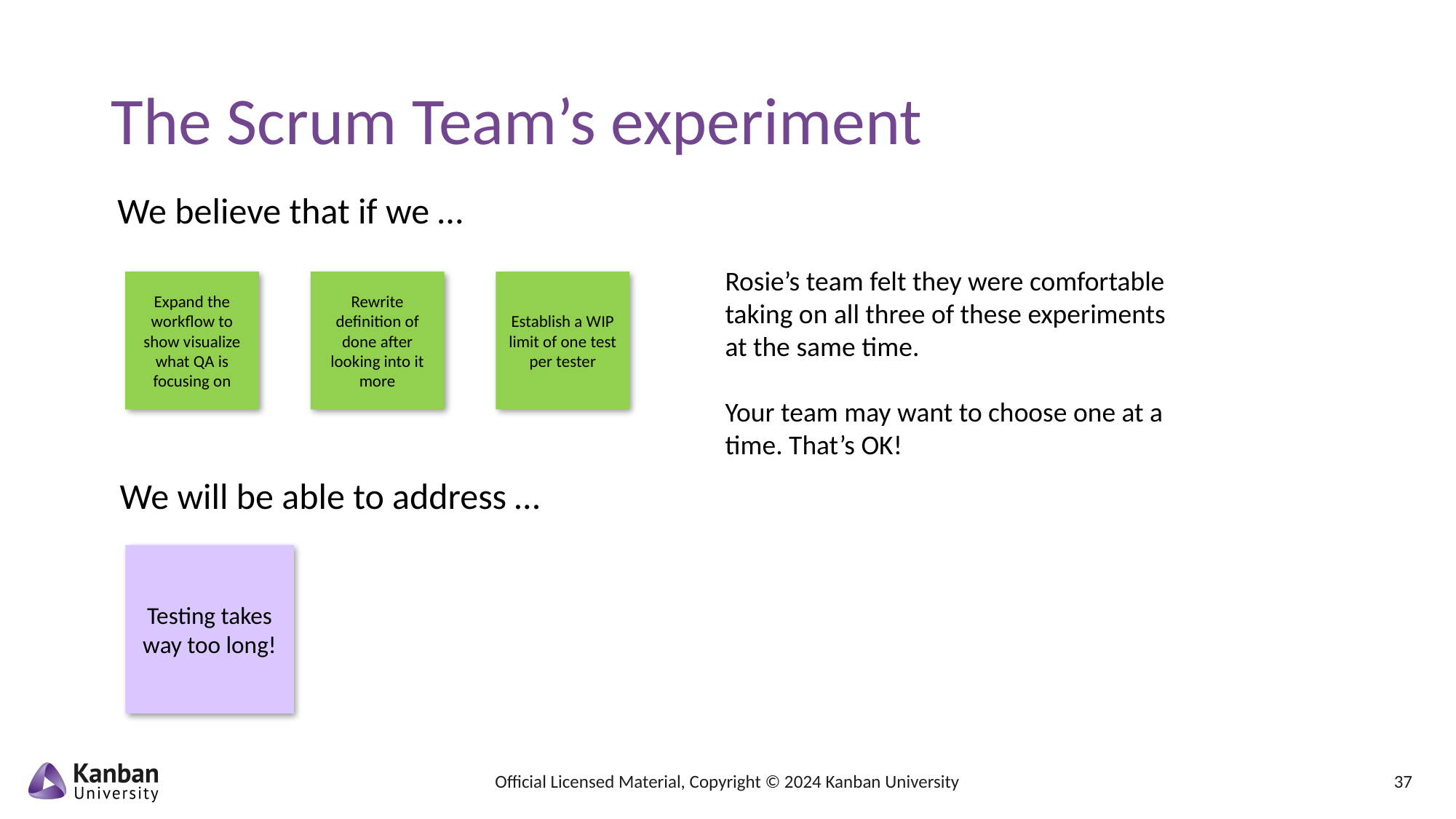

# The Scrum Team’s experiment
We believe that if we …
Rosie’s team felt they were comfortable taking on all three of these experiments at the same time.

Your team may want to choose one at a time. That’s OK!
Expand the workflow to show visualize what QA is focusing on
Rewrite definition of done after looking into it more
Establish a WIP limit of one test per tester
We will be able to address …
Testing takes way too long!
Official Licensed Material, Copyright © 2024 Kanban University
37